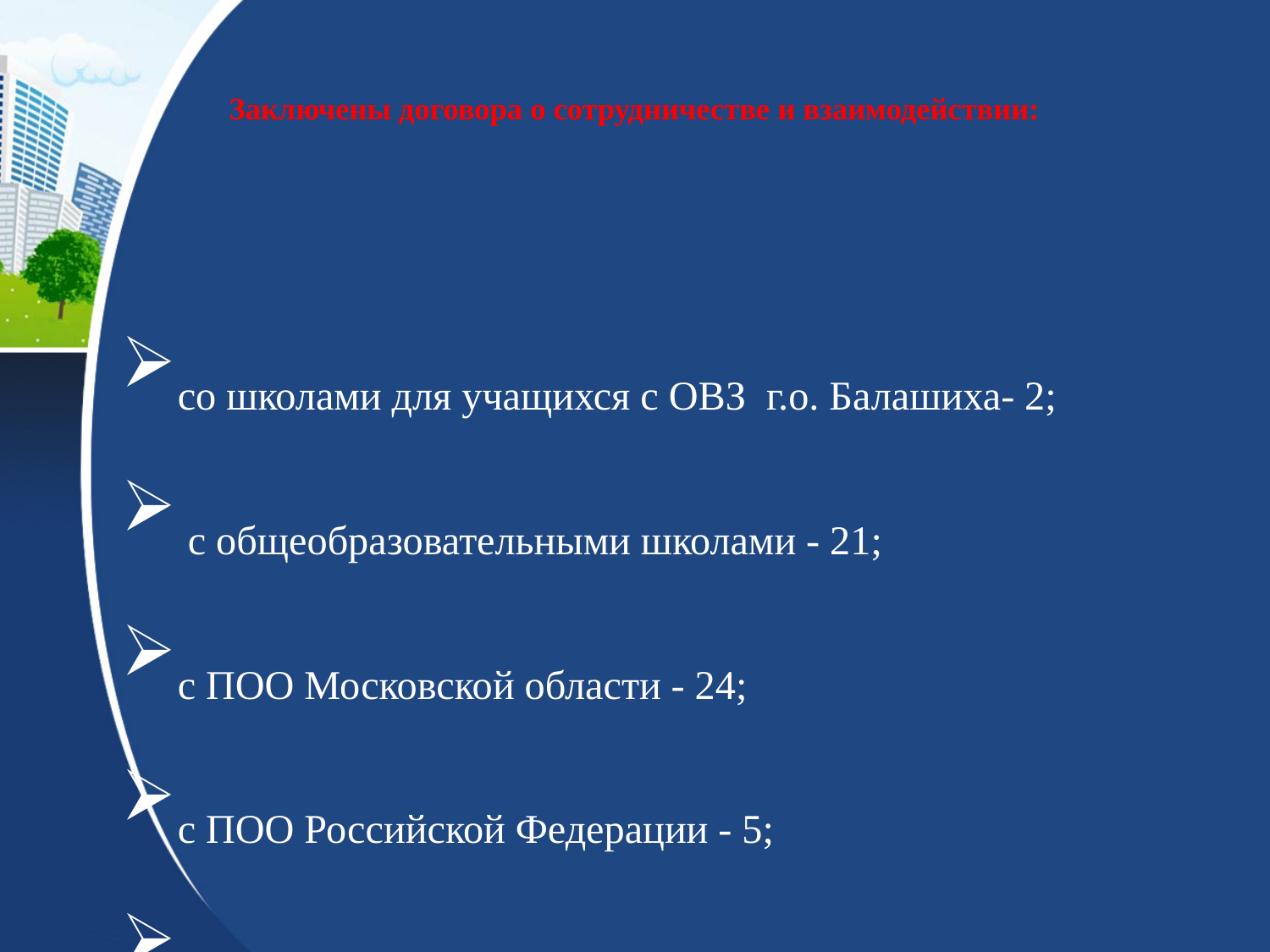

# Заключены договора о сотрудничестве и взаимодействии:
со школами для учащихся с ОВЗ  г.о. Балашиха- 2;
 с общеобразовательными школами - 21;
с ПОО Московской области - 24;
с ПОО Российской Федерации - 5;
ПОО Белоруссии - 2;
с общественными организациями - 8.